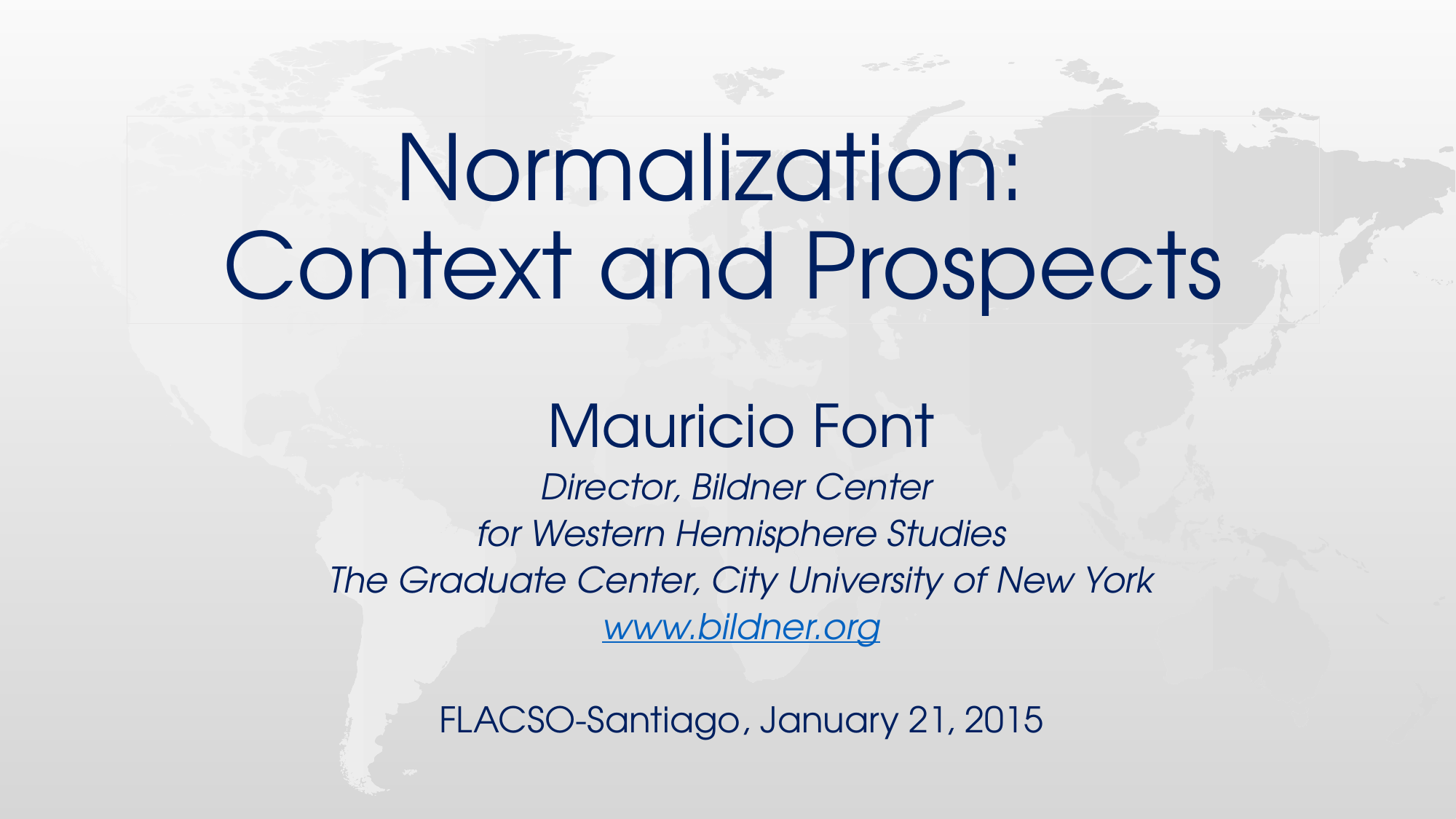

#
Normalization:
Context and Prospects
Mauricio Font
Director, Bildner Center
for Western Hemisphere Studies
The Graduate Center, City University of New York
www.bildner.org

FLACSO-Santiago, January 21, 2015